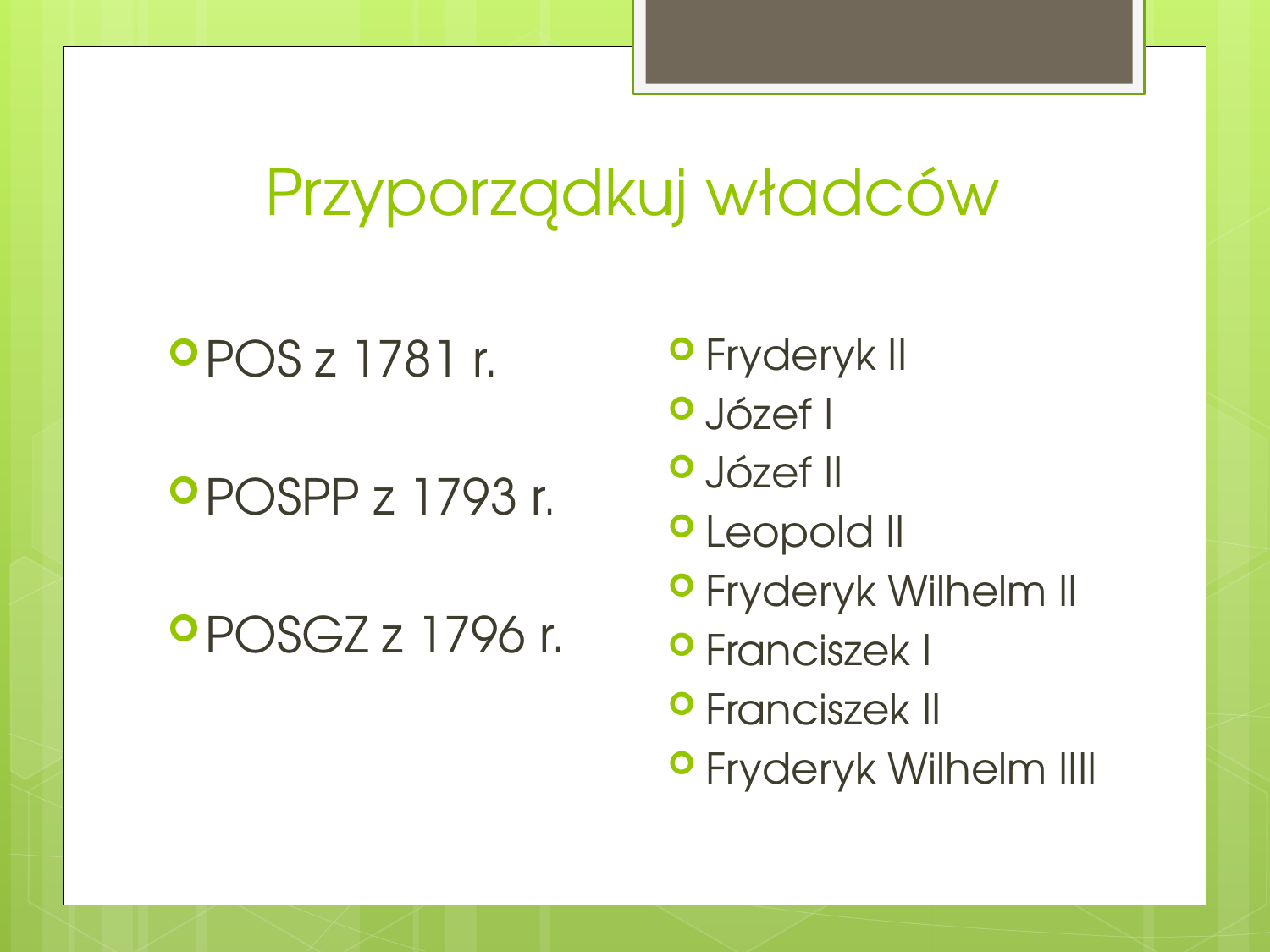

# Przyporządkuj władców
Fryderyk II
Józef I
Józef II
Leopold II
Fryderyk Wilhelm II
Franciszek I
Franciszek II
Fryderyk Wilhelm IIII
POS z 1781 r.

POSPP z 1793 r.

POSGZ z 1796 r.